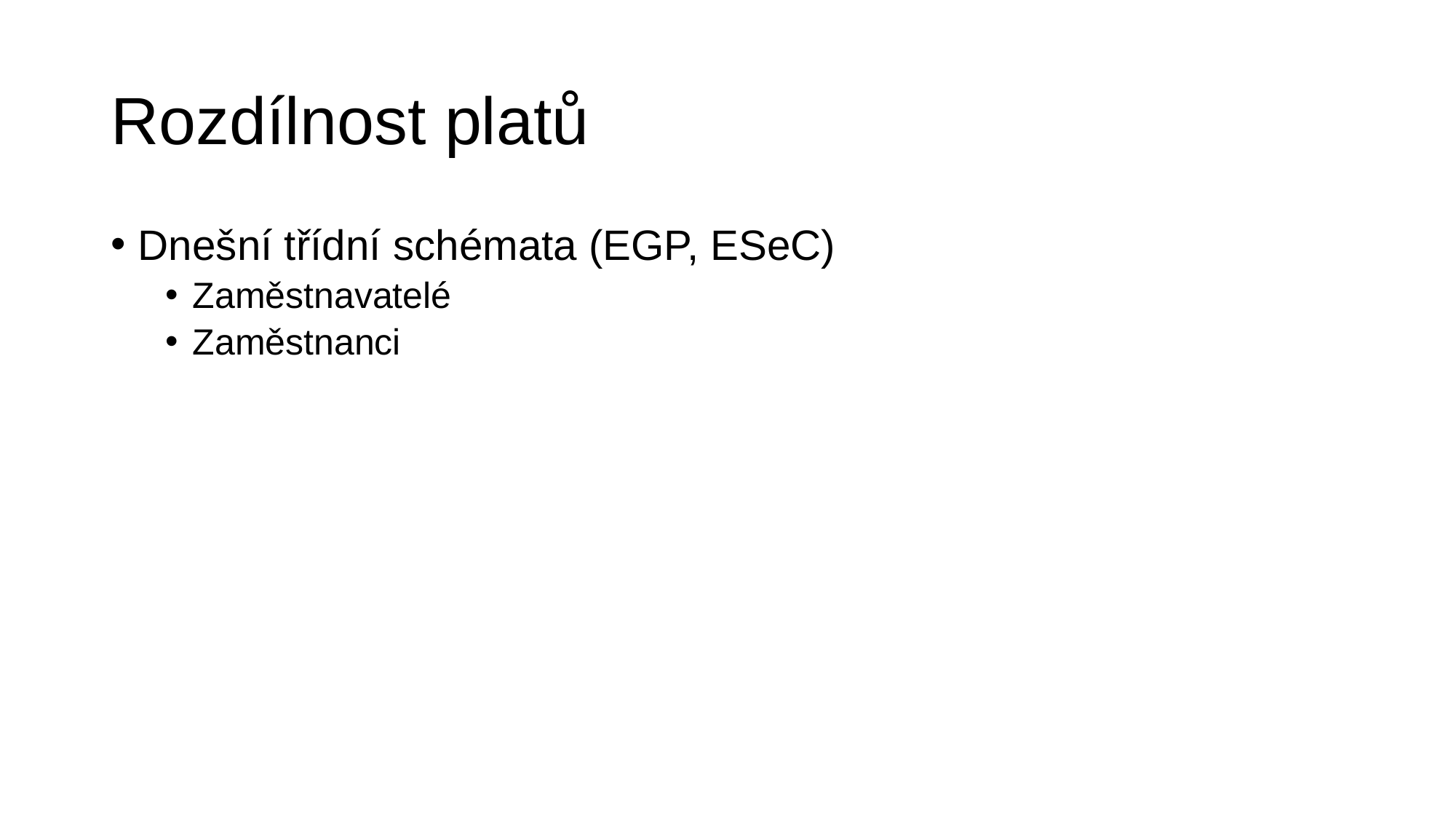

# Rozdílnost platů
Dnešní třídní schémata (EGP, ESeC)
Zaměstnavatelé
Zaměstnanci